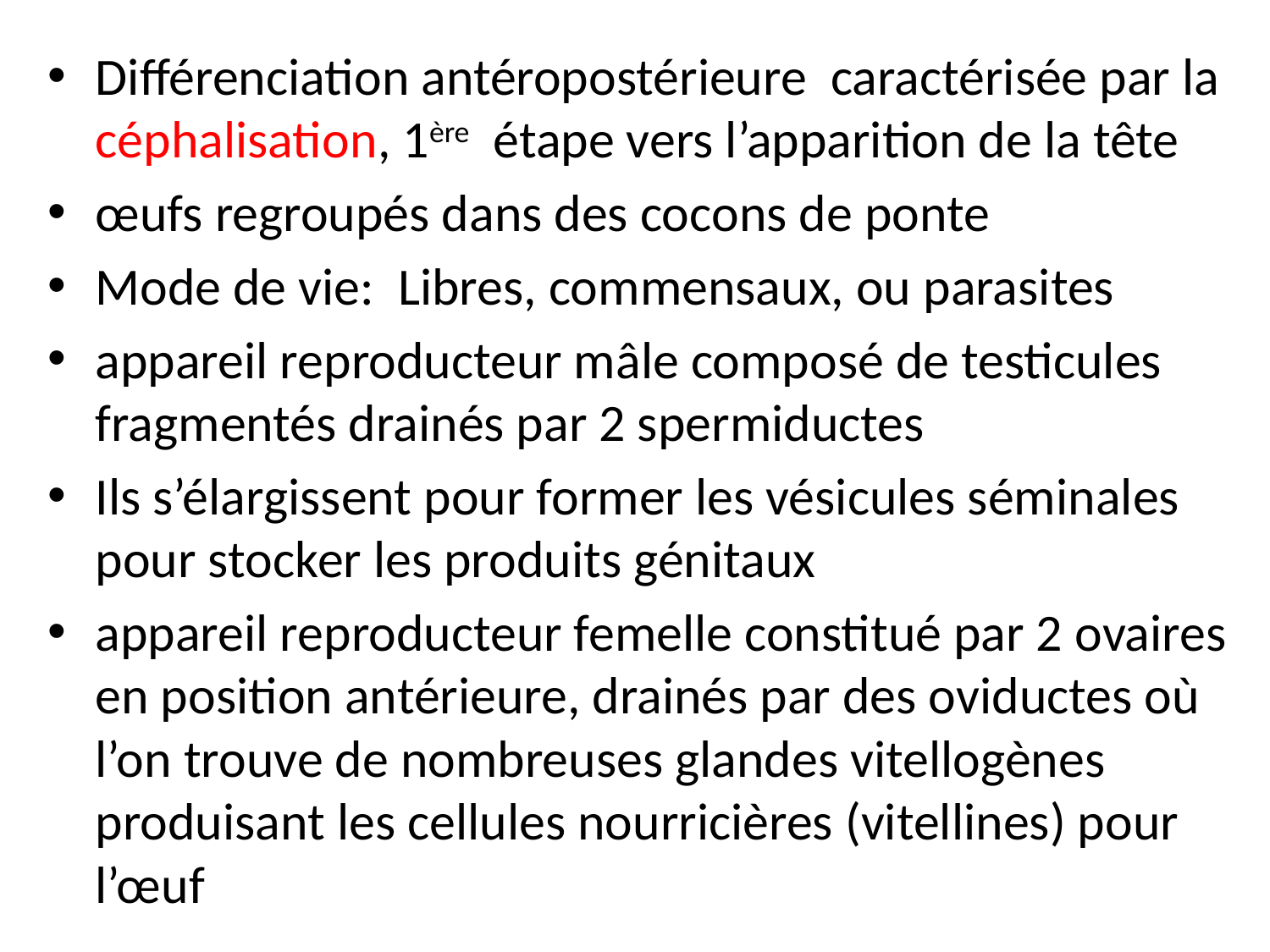

Différenciation antéropostérieure  caractérisée par la céphalisation, 1ère  étape vers l’apparition de la tête
œufs regroupés dans des cocons de ponte
Mode de vie:  Libres, commensaux, ou parasites
appareil reproducteur mâle composé de testicules fragmentés drainés par 2 spermiductes
Ils s’élargissent pour former les vésicules séminales pour stocker les produits génitaux
appareil reproducteur femelle constitué par 2 ovaires en position antérieure, drainés par des oviductes où l’on trouve de nombreuses glandes vitellogènes produisant les cellules nourricières (vitellines) pour l’œuf